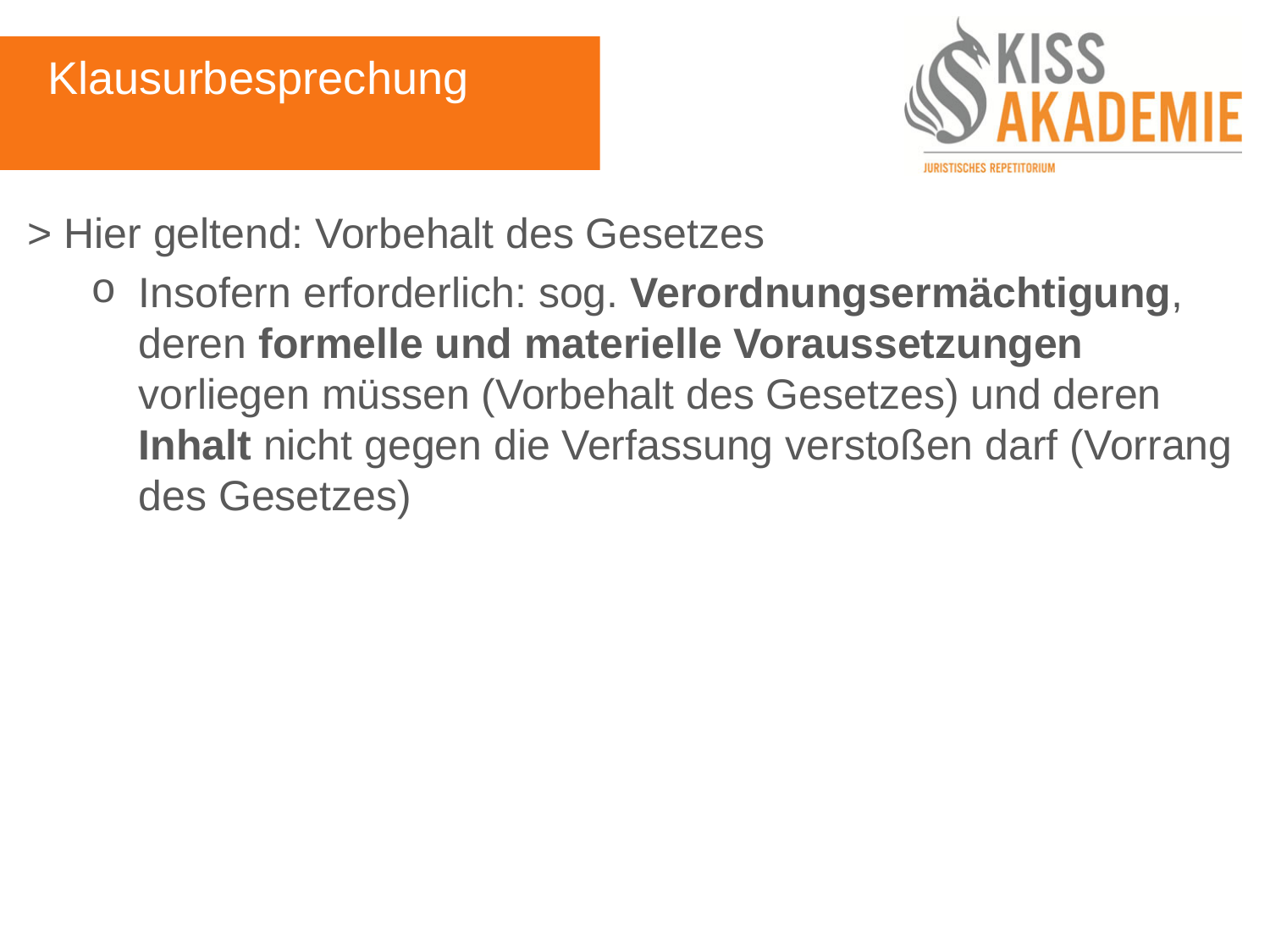

Klausurbesprechung
> Hier geltend: Vorbehalt des Gesetzes
Insofern erforderlich: sog. Verordnungsermächtigung, deren formelle und materielle Voraussetzungen vorliegen müssen (Vorbehalt des Gesetzes) und deren Inhalt nicht gegen die Verfassung verstoßen darf (Vorrang des Gesetzes)